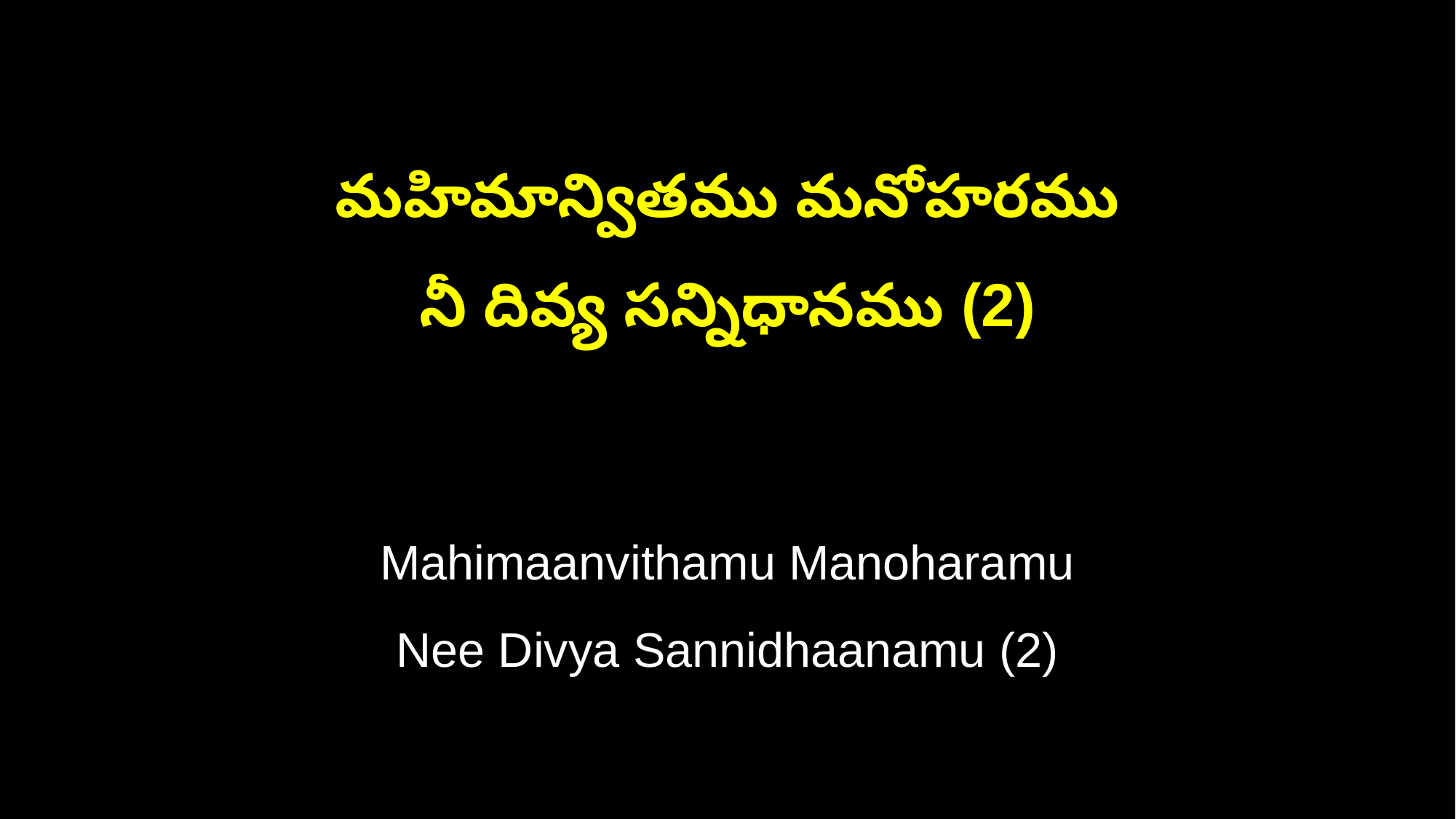

మహిమాన్వితము మనోహరము
నీ దివ్య సన్నిధానము (2)
Mahimaanvithamu Manoharamu
Nee Divya Sannidhaanamu (2)